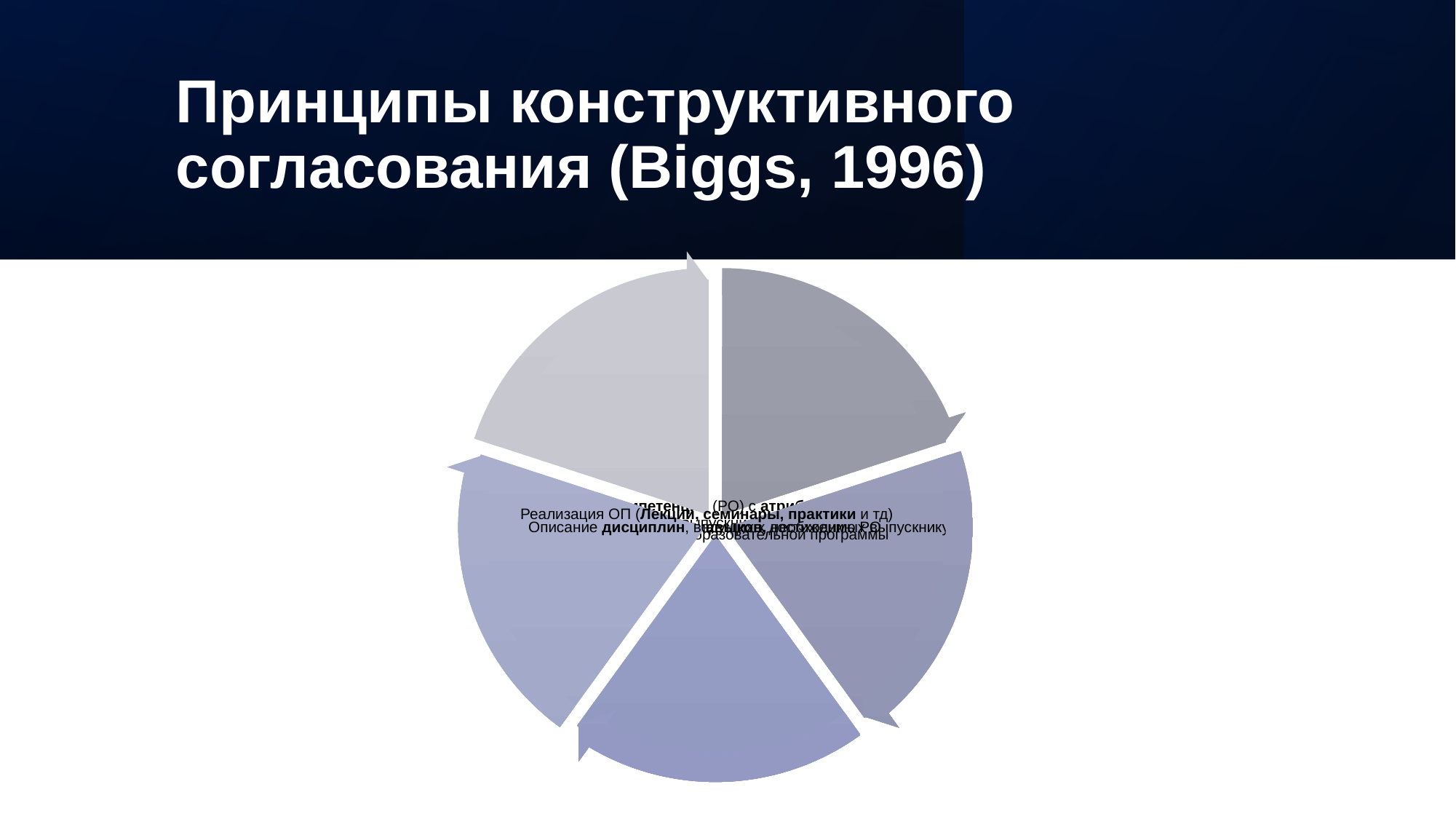

# Принципы конструктивного согласования (Biggs, 1996)
Согласование компетенций (РО) с атрибутами (портретом) выпускника
Описание знаний, умений, навыков, необходимых выпускнику
Описание модулей образовательной программы
Описание дисциплин, ведущих к достижению РО
Реализация ОП (Лекции, семинары, практики и тд)